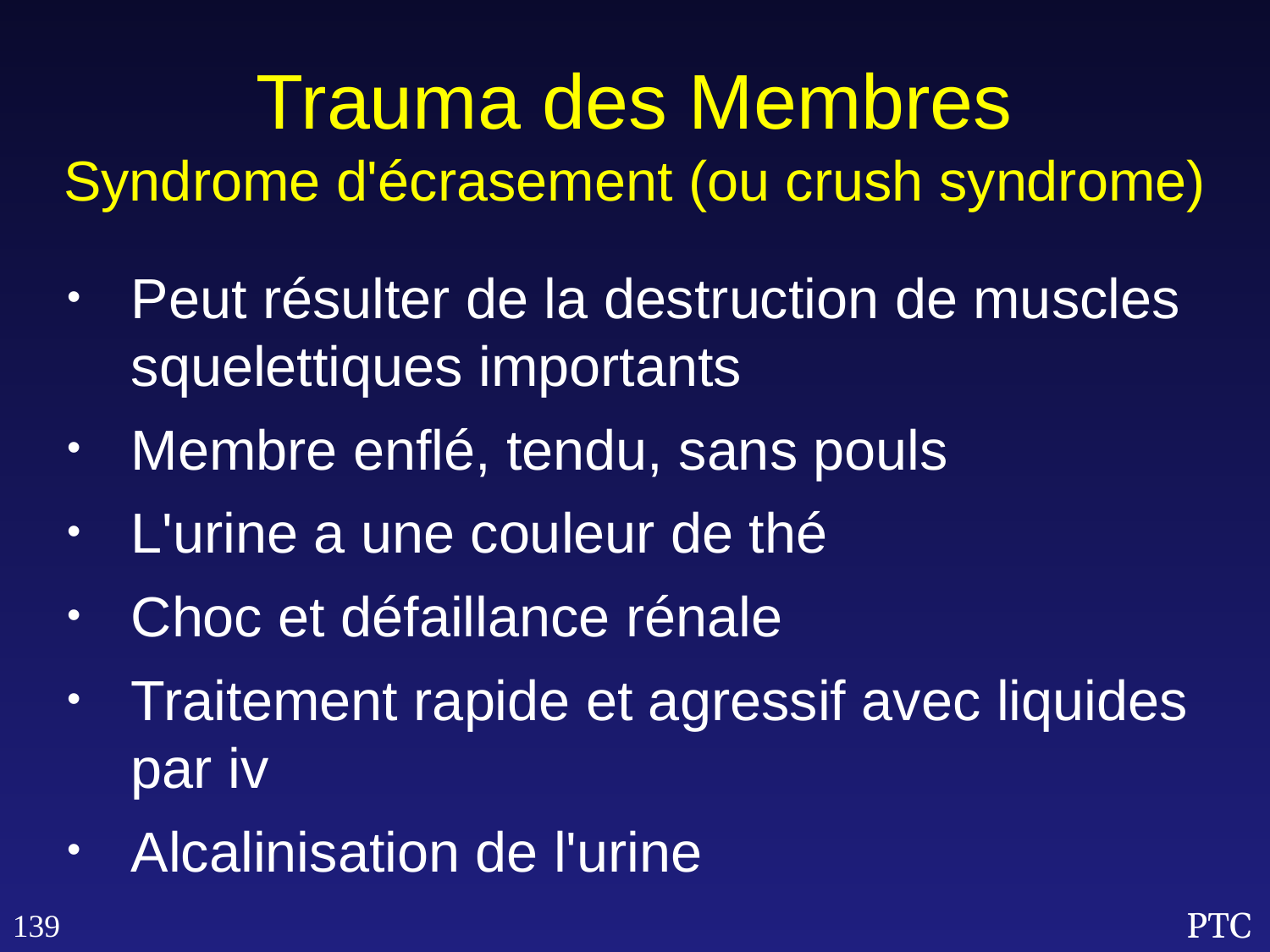

Trauma des Membres
Syndrome d'écrasement (ou crush syndrome)
Peut résulter de la destruction de muscles squelettiques importants
Membre enflé, tendu, sans pouls
L'urine a une couleur de thé
Choc et défaillance rénale
Traitement rapide et agressif avec liquides par iv
Alcalinisation de l'urine
139